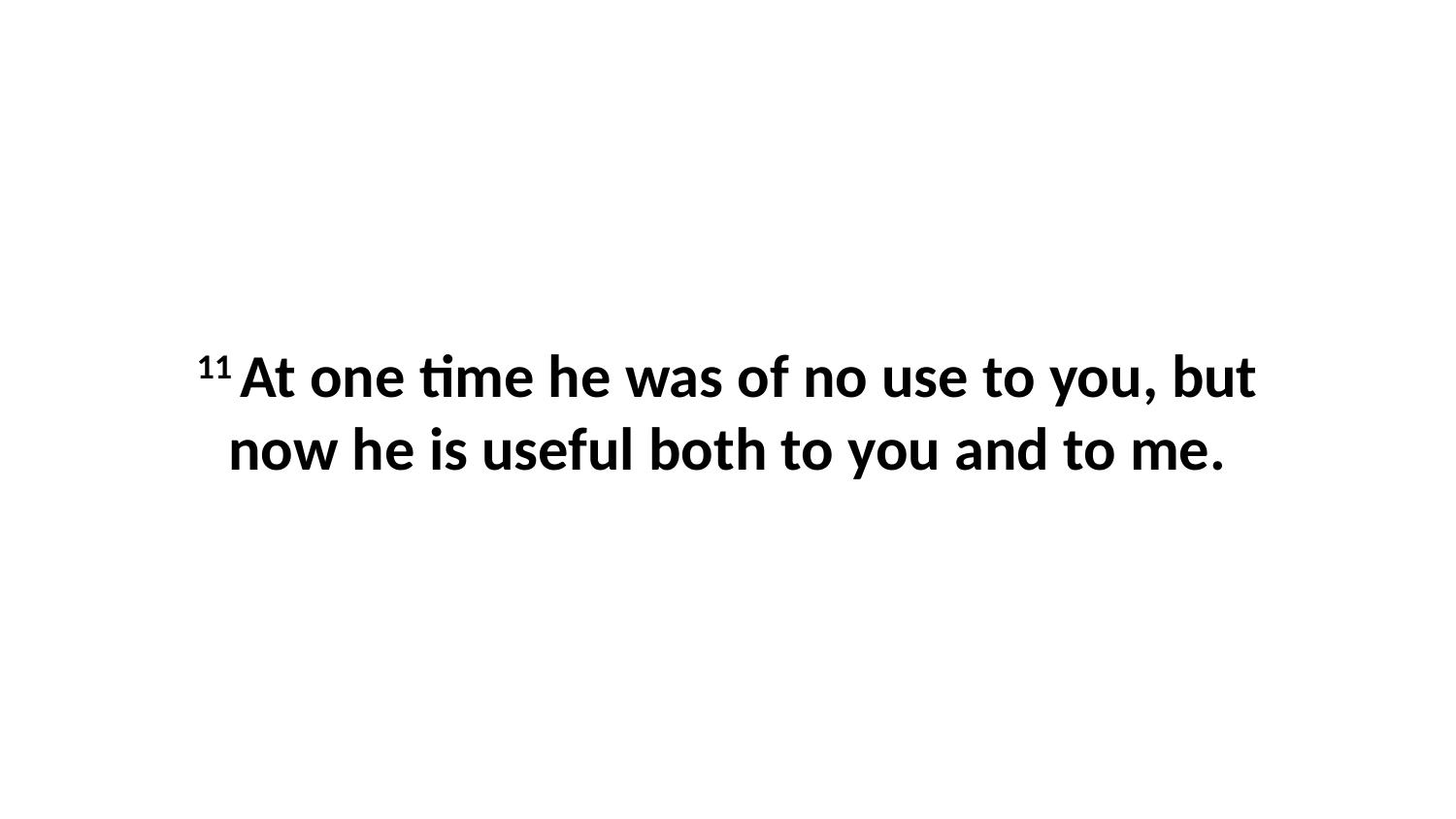

11 At one time he was of no use to you, but now he is useful both to you and to me.